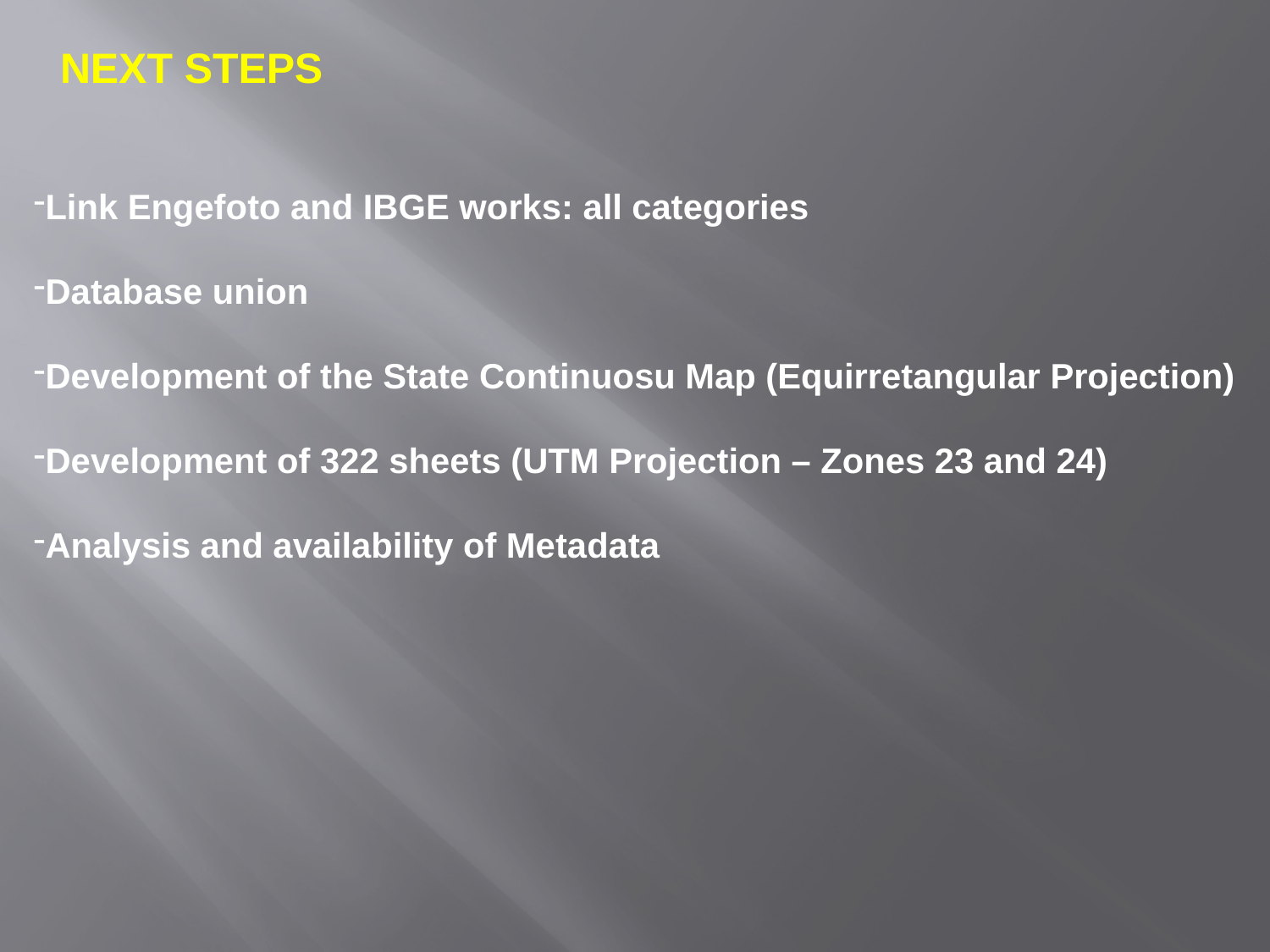

NEXT STEPS
Link Engefoto and IBGE works: all categories

Database union

Development of the State Continuosu Map (Equirretangular Projection)

Development of 322 sheets (UTM Projection – Zones 23 and 24)

Analysis and availability of Metadata